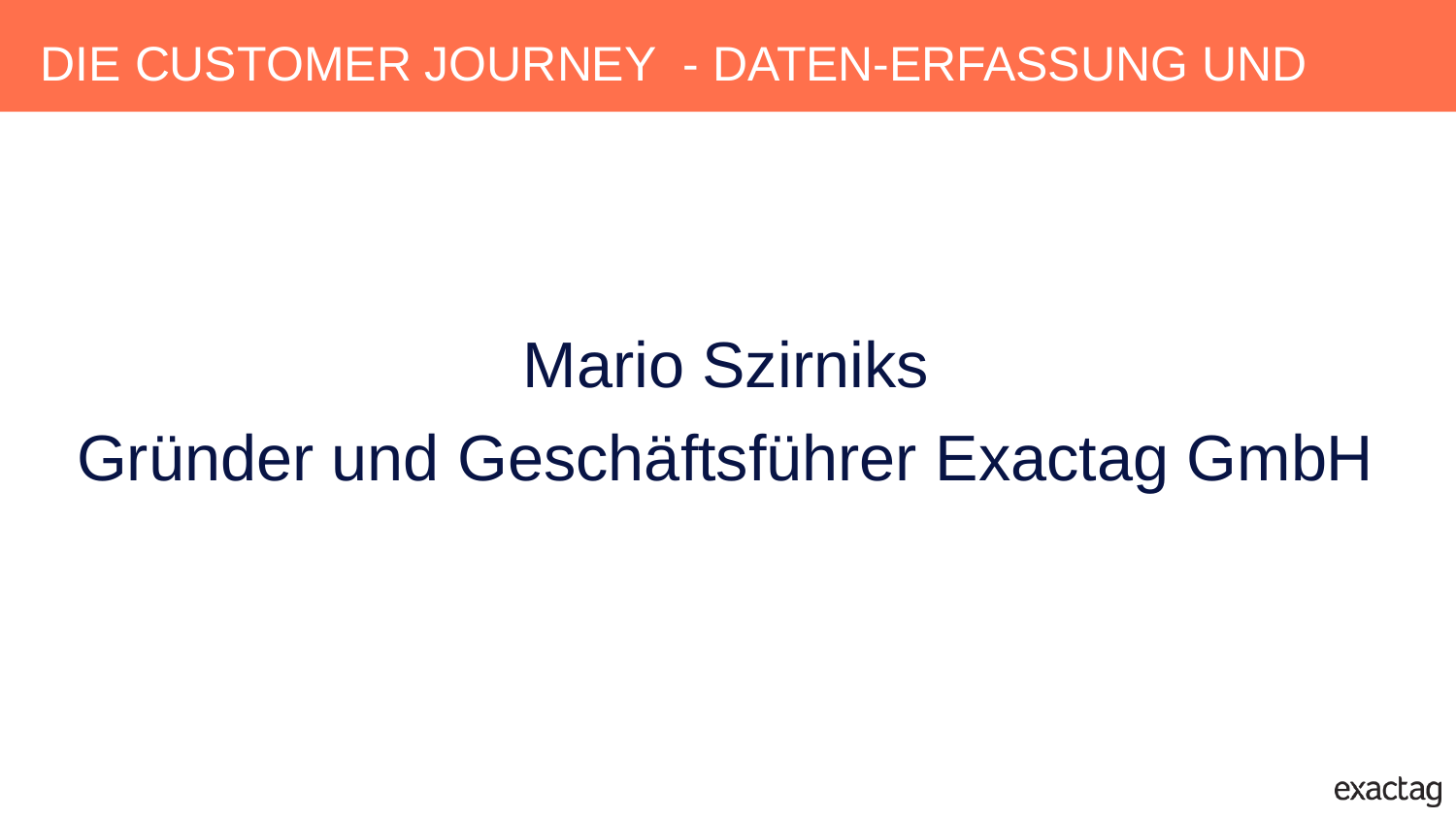

Die Customer Journey  - Daten-erfassung und Nutzung

Mario Szirniks
Gründer und Geschäftsführer Exactag GmbH